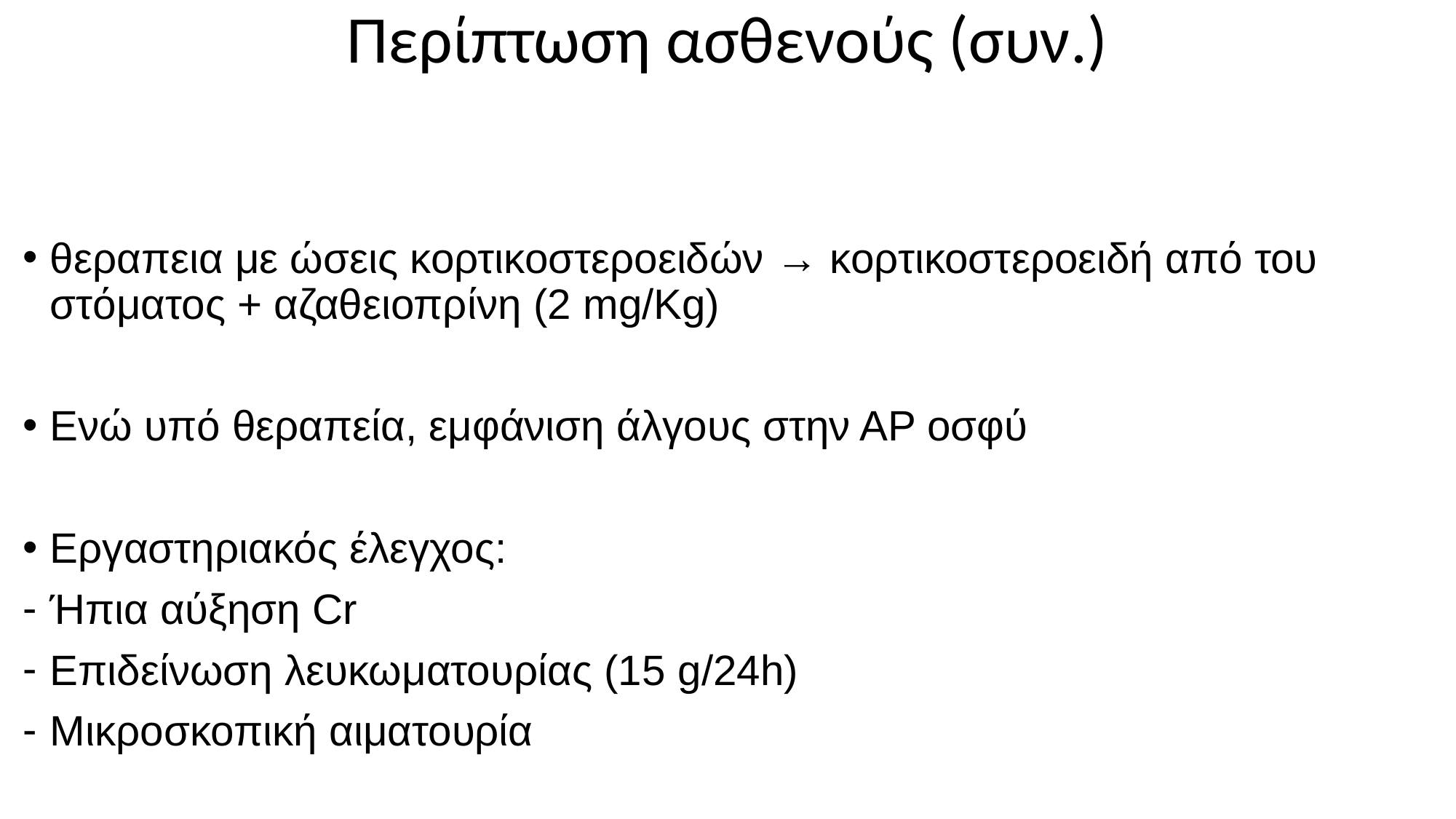

Περίπτωση ασθενούς (συν.)
θεραπεια με ώσεις κορτικοστεροειδών → κορτικοστεροειδή από του στόματος + αζαθειοπρίνη (2 mg/Kg)

Ενώ υπό θεραπεία, εμφάνιση άλγους στην ΑΡ οσφύ

Εργαστηριακός έλεγχος:
Ήπια αύξηση Cr
Επιδείνωση λευκωματουρίας (15 g/24h)
Μικροσκοπική αιματουρία